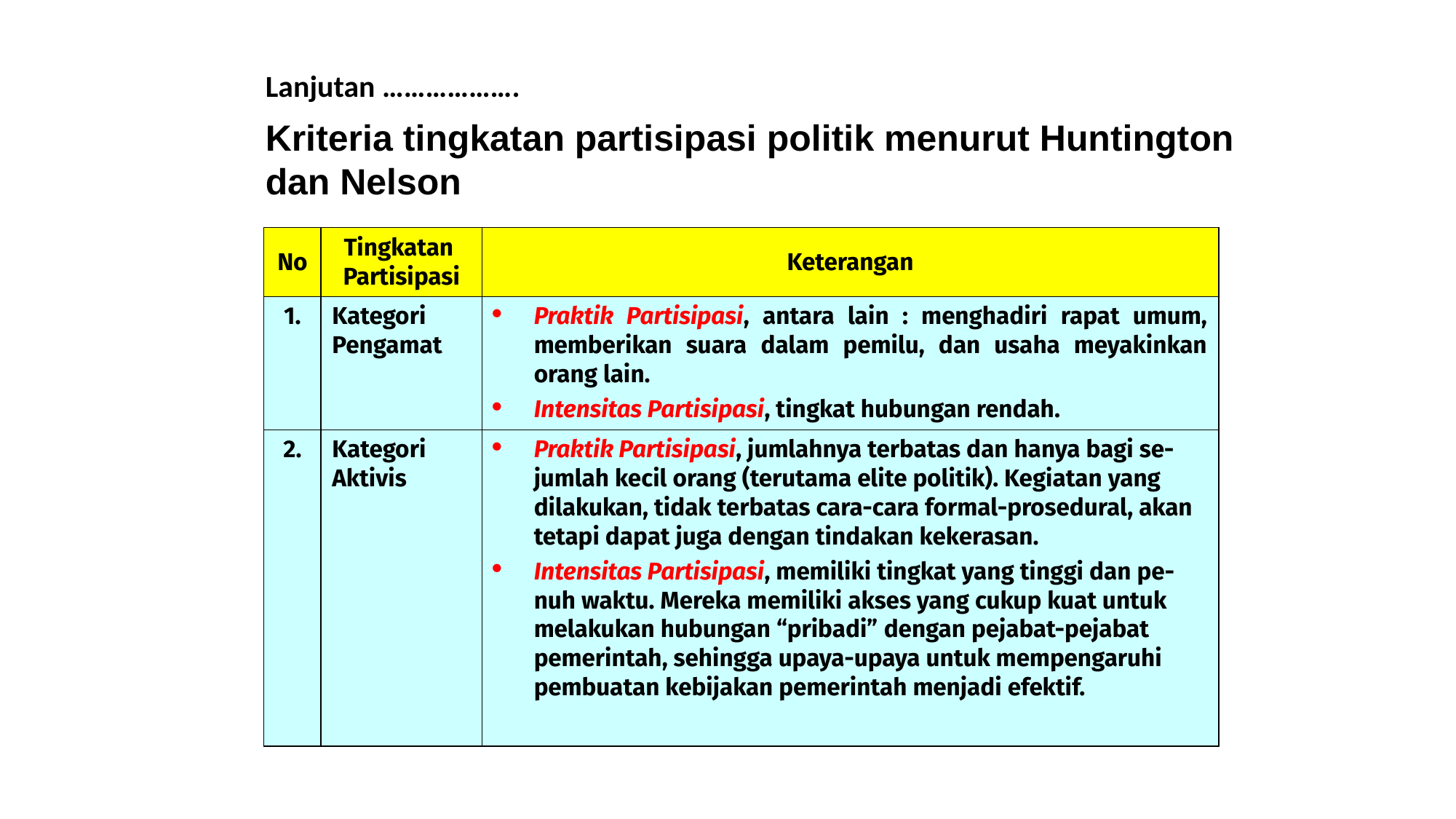

Lanjutan ……………….
Kriteria tingkatan partisipasi politik menurut Huntington dan Nelson
| No | Tingkatan Partisipasi | Keterangan |
| --- | --- | --- |
| 1. | Kategori Pengamat | Praktik Partisipasi, antara lain : menghadiri rapat umum, memberikan suara dalam pemilu, dan usaha meyakinkan orang lain. Intensitas Partisipasi, tingkat hubungan rendah. |
| 2. | Kategori Aktivis | Praktik Partisipasi, jumlahnya terbatas dan hanya bagi se-jumlah kecil orang (terutama elite politik). Kegiatan yang dilakukan, tidak terbatas cara-cara formal-prosedural, akan tetapi dapat juga dengan tindakan kekerasan. Intensitas Partisipasi, memiliki tingkat yang tinggi dan pe-nuh waktu. Mereka memiliki akses yang cukup kuat untuk melakukan hubungan “pribadi” dengan pejabat-pejabat pemerintah, sehingga upaya-upaya untuk mempengaruhi pembuatan kebijakan pemerintah menjadi efektif. |